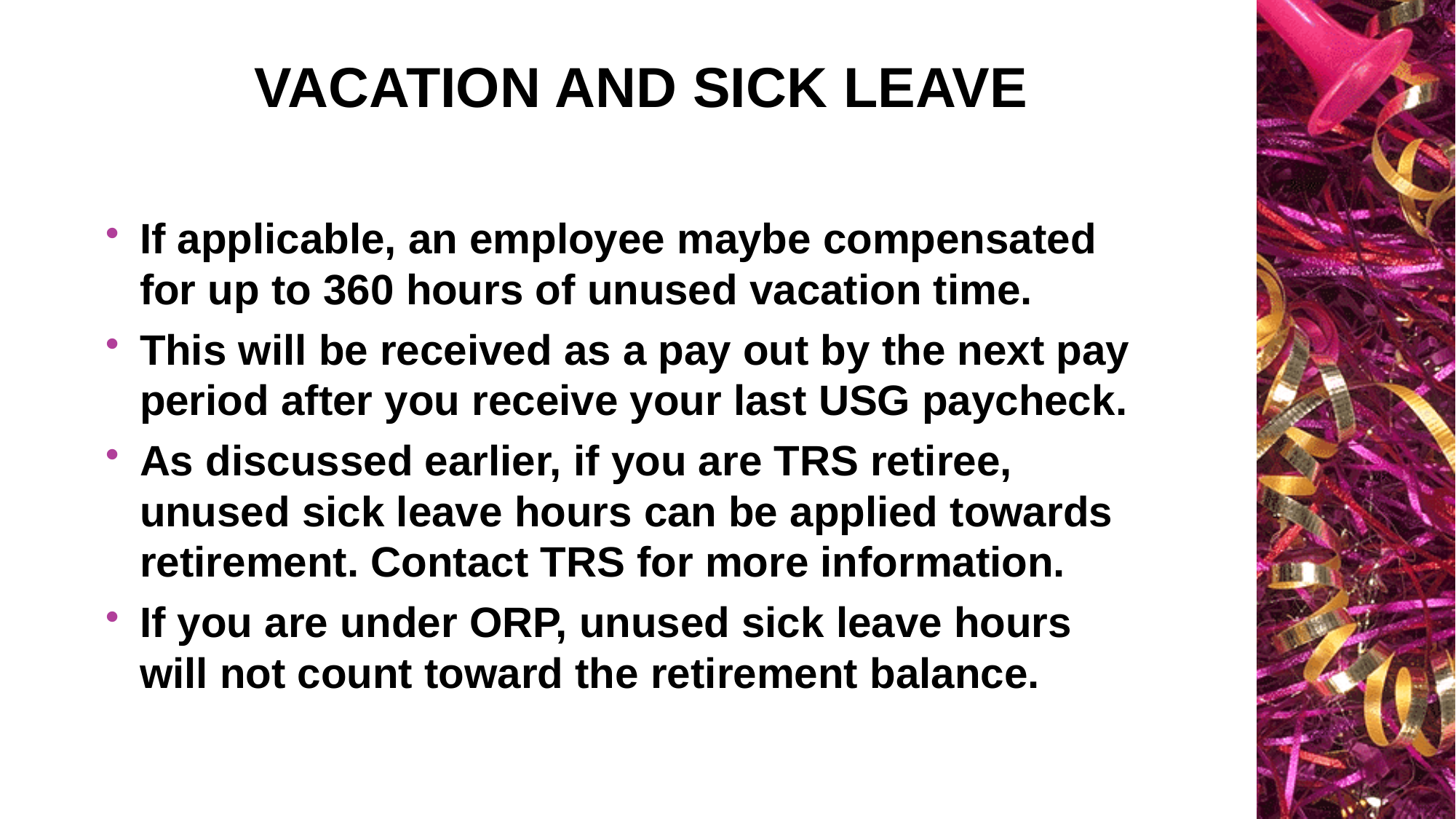

# Vacation and Sick Leave
If applicable, an employee maybe compensated for up to 360 hours of unused vacation time.
This will be received as a pay out by the next pay period after you receive your last USG paycheck.
As discussed earlier, if you are TRS retiree, unused sick leave hours can be applied towards retirement. Contact TRS for more information.
If you are under ORP, unused sick leave hours will not count toward the retirement balance.